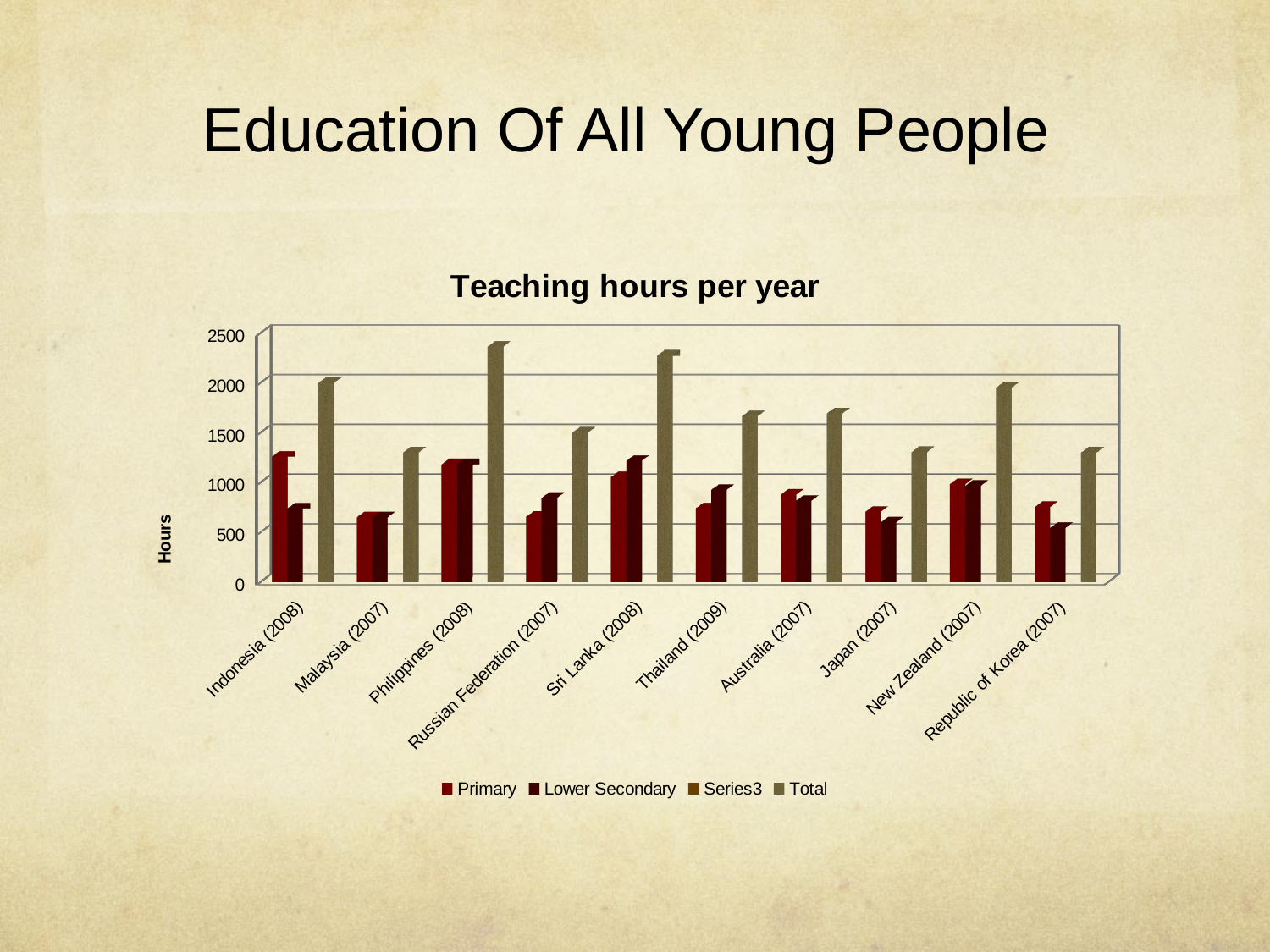

# Education Of All Young People

[unsupported chart]